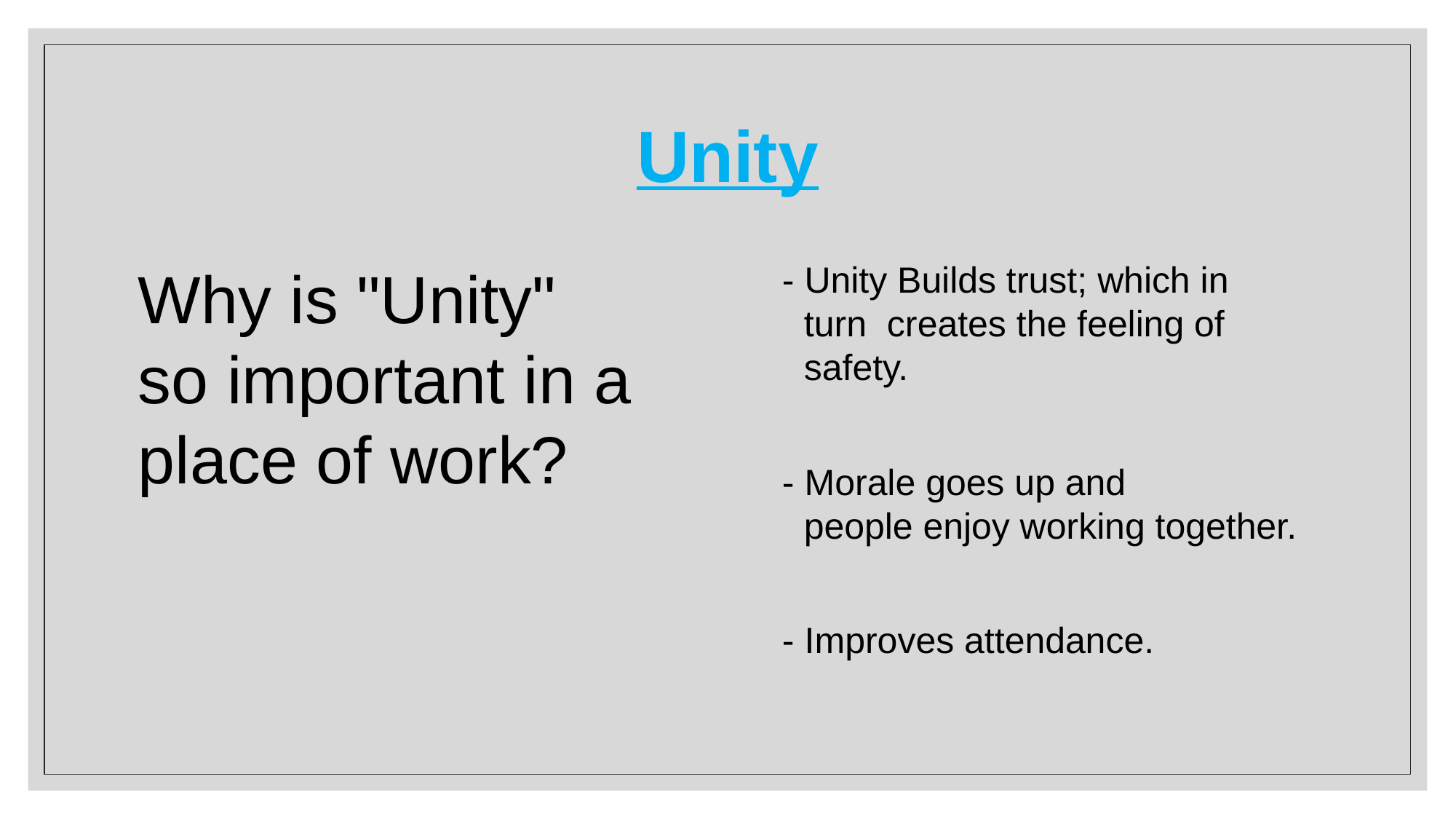

# Unity
Why is "Unity" so important in a place of work?
- Unity Builds trust; which in turn  creates the feeling of safety.

- Morale goes up and people enjoy working together.

- Improves attendance.